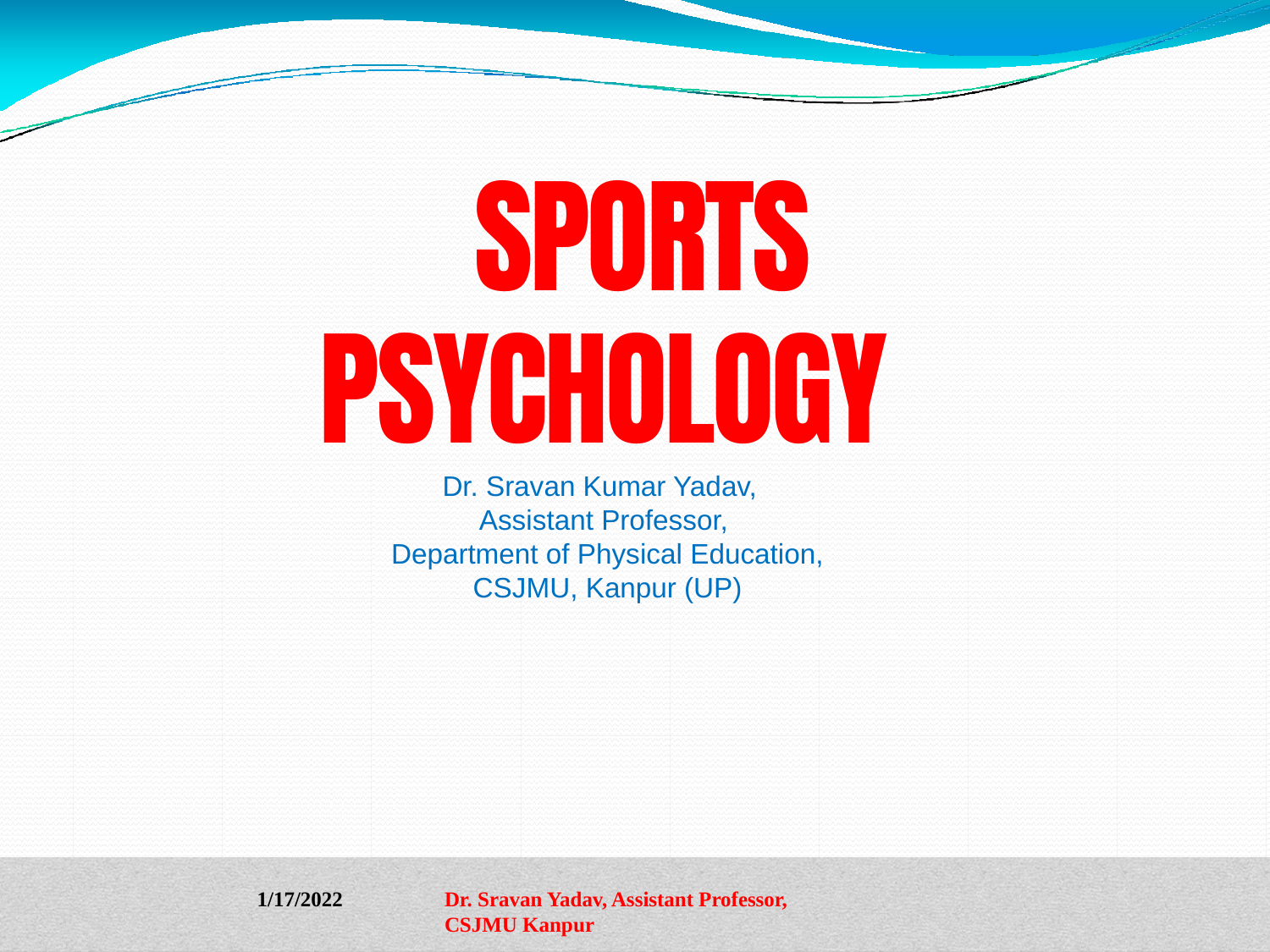

# SPORTS    PSYCHOLOGY Dr. Sravan Kumar Yadav, Assistant Professor, Department of Physical Education, CSJMU, Kanpur (UP)
1
1/17/2022
Dr. Sravan Yadav, Assistant Professor, CSJMU Kanpur